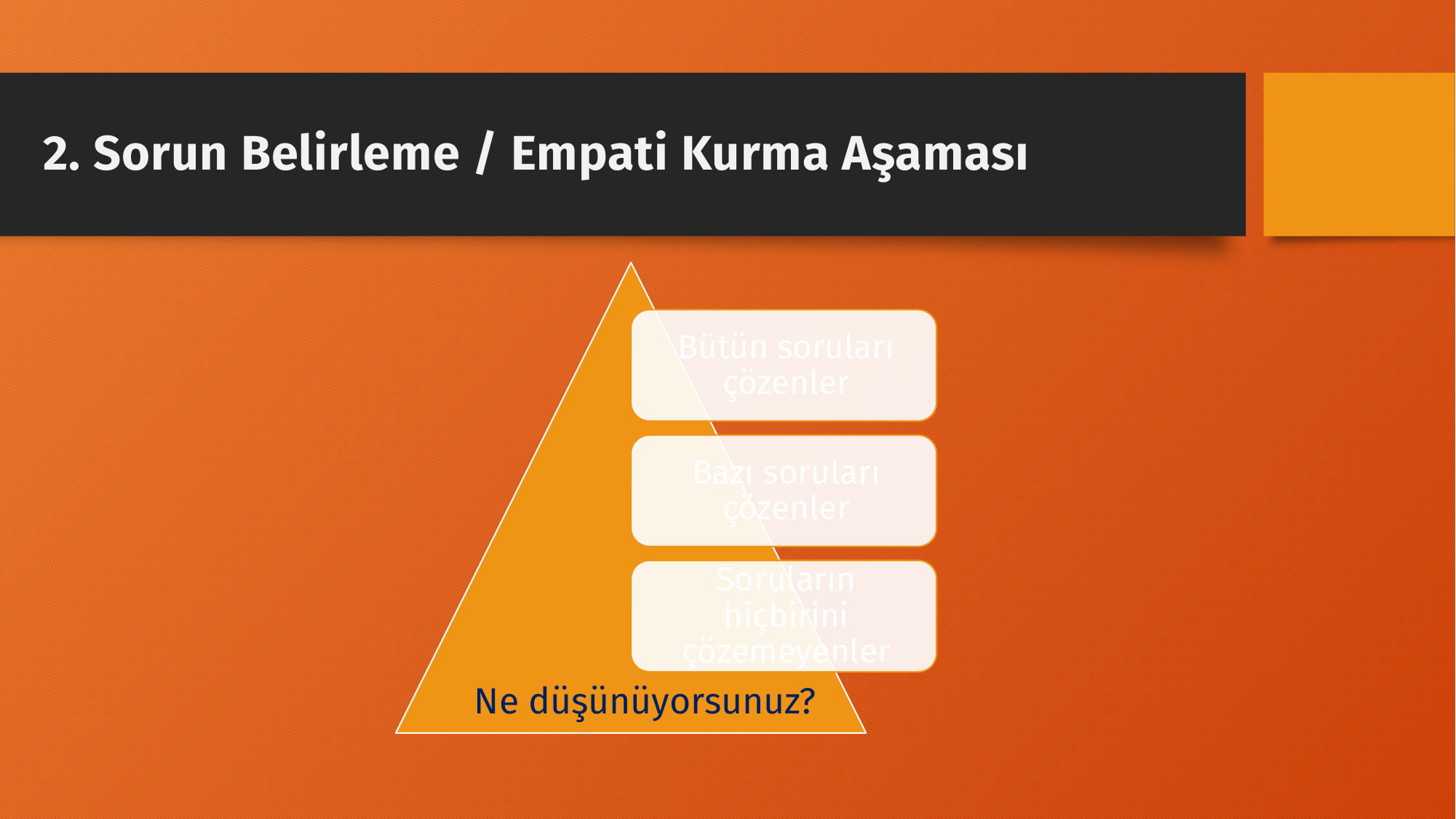

2. Sorun Belirleme / Empati Kurma Aşaması
Bütün soruları çözenler
Bazı soruları çözenler
Soruların hiçbirini çözemeyenler
Ne düşünüyorsunuz?